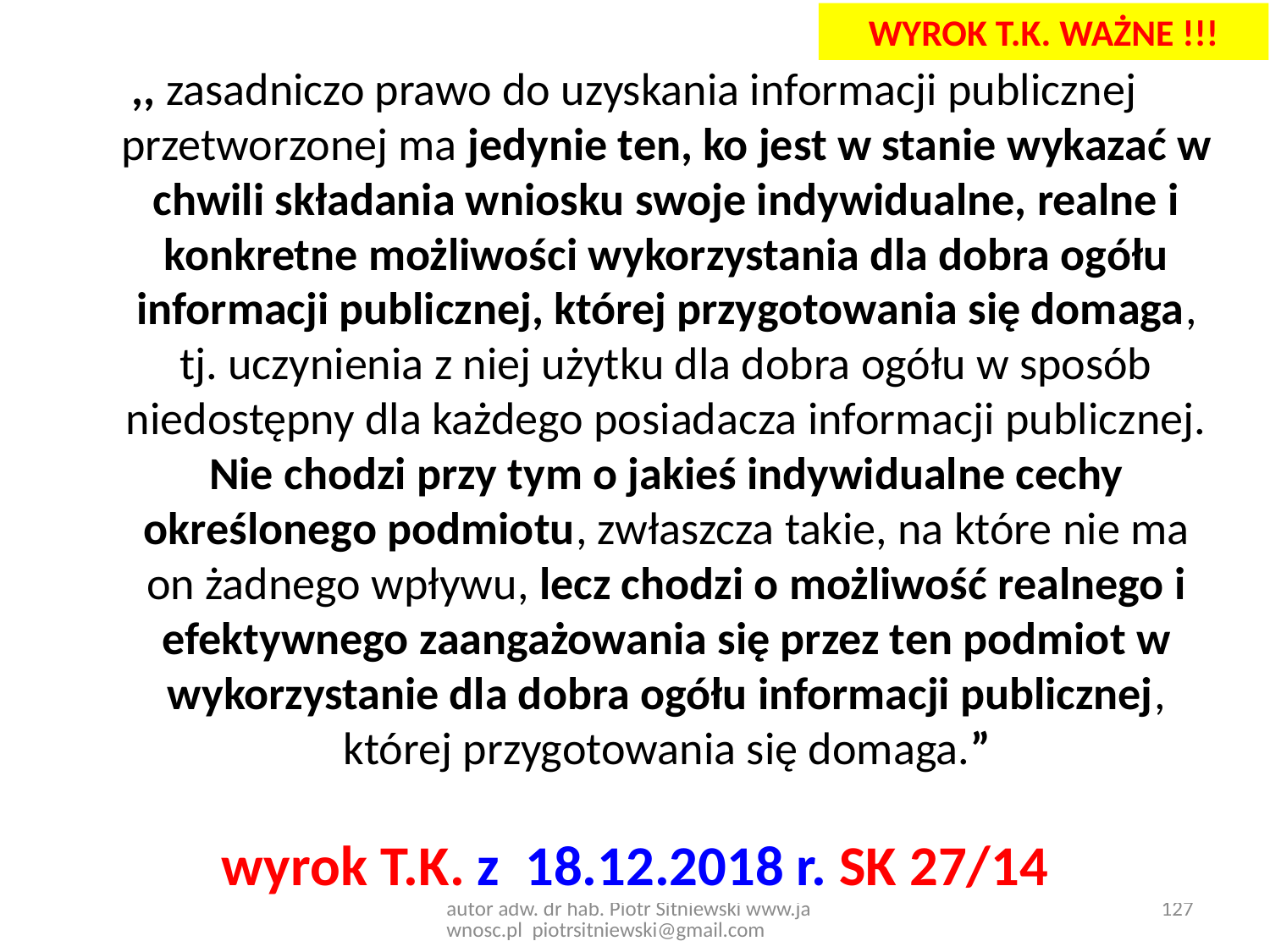

WYROK T.K. WAŻNE !!!
,, zasadniczo prawo do uzyskania informacji publicznej przetworzonej ma jedynie ten, ko jest w stanie wykazać w chwili składania wniosku swoje indywidualne, realne i konkretne możliwości wykorzystania dla dobra ogółu informacji publicznej, której przygotowania się domaga, tj. uczynienia z niej użytku dla dobra ogółu w sposób niedostępny dla każdego posiadacza informacji publicznej. Nie chodzi przy tym o jakieś indywidualne cechy określonego podmiotu, zwłaszcza takie, na które nie ma on żadnego wpływu, lecz chodzi o możliwość realnego i efektywnego zaangażowania się przez ten podmiot w wykorzystanie dla dobra ogółu informacji publicznej, której przygotowania się domaga.”

wyrok T.K. z  18.12.2018 r. SK 27/14
autor adw. dr hab. Piotr Sitniewski www.jawnosc.pl  piotrsitniewski@gmail.com
127